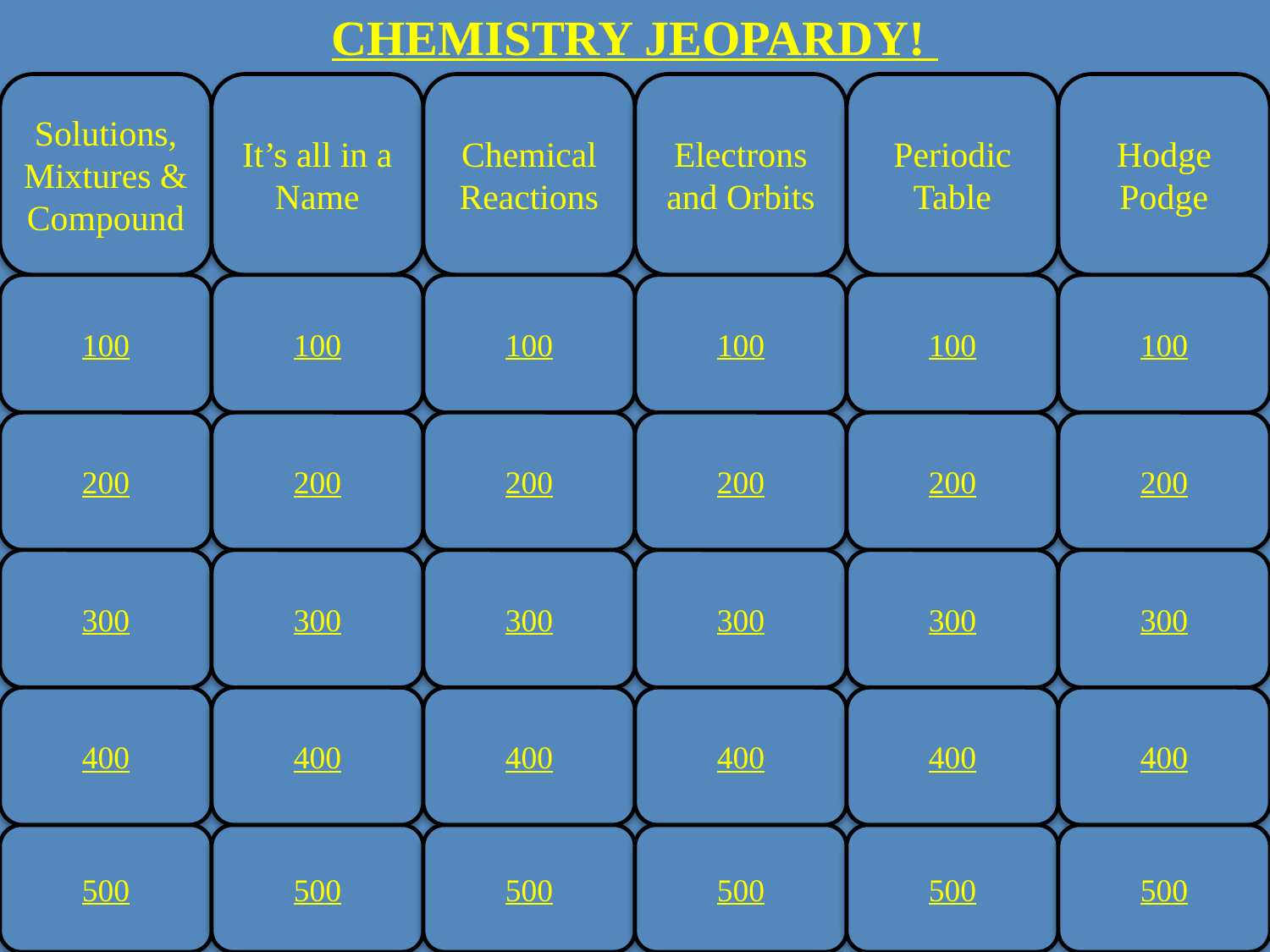

Chemistry Jeopardy!
Solutions, Mixtures & Compound
It’s all in a Name
Chemical Reactions
Electrons and Orbits
Periodic Table
Hodge Podge

100

100
100
100
100
100
200
200
200
200
200
200
300
300
300
300
300
300
400
400
400
400
400
400
500
500
500
500
500
500